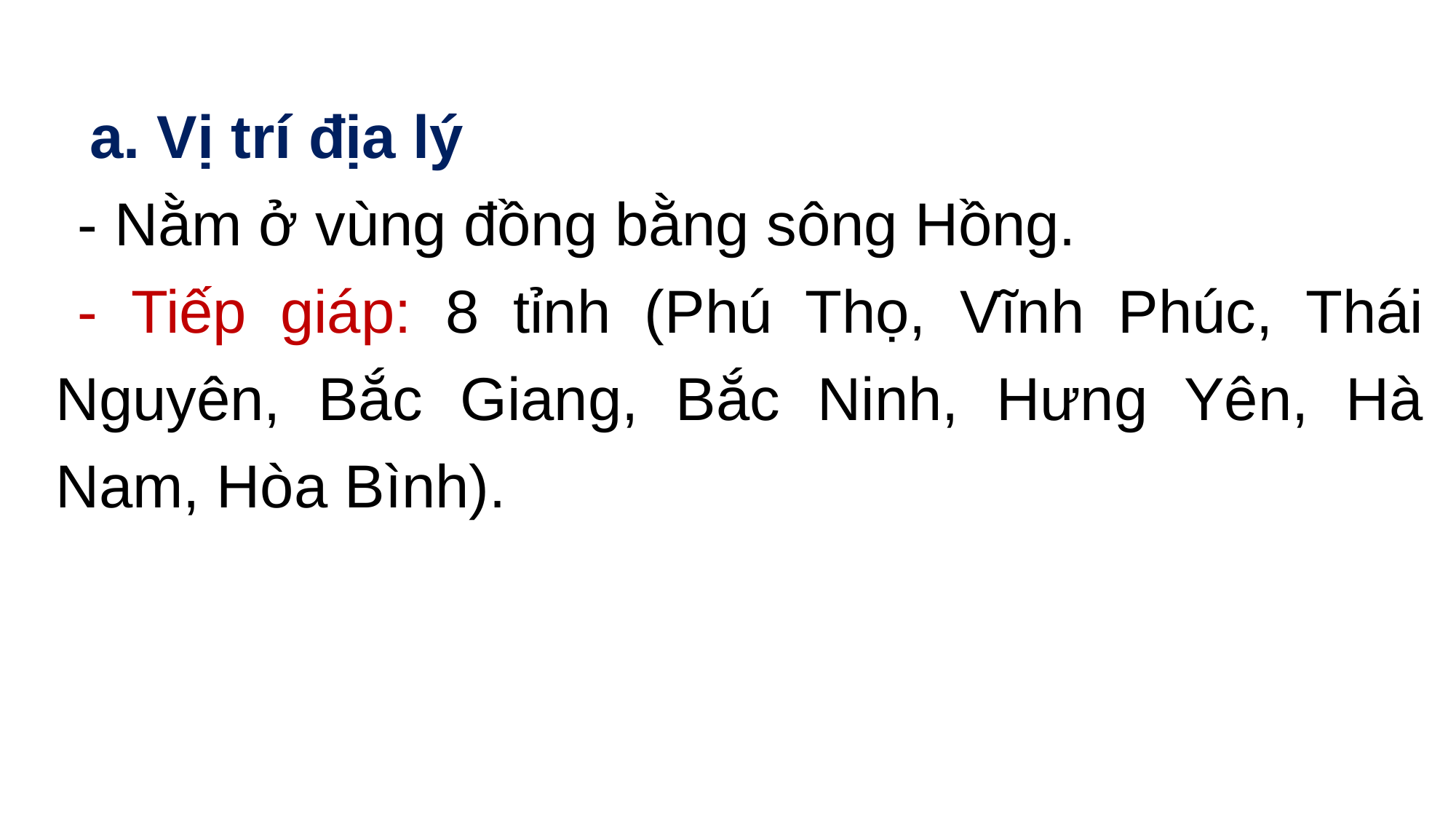

a. Vị trí địa lý
- Nằm ở vùng đồng bằng sông Hồng.
- Tiếp giáp: 8 tỉnh (Phú Thọ, Vĩnh Phúc, Thái Nguyên, Bắc Giang, Bắc Ninh, Hưng Yên, Hà Nam, Hòa Bình).